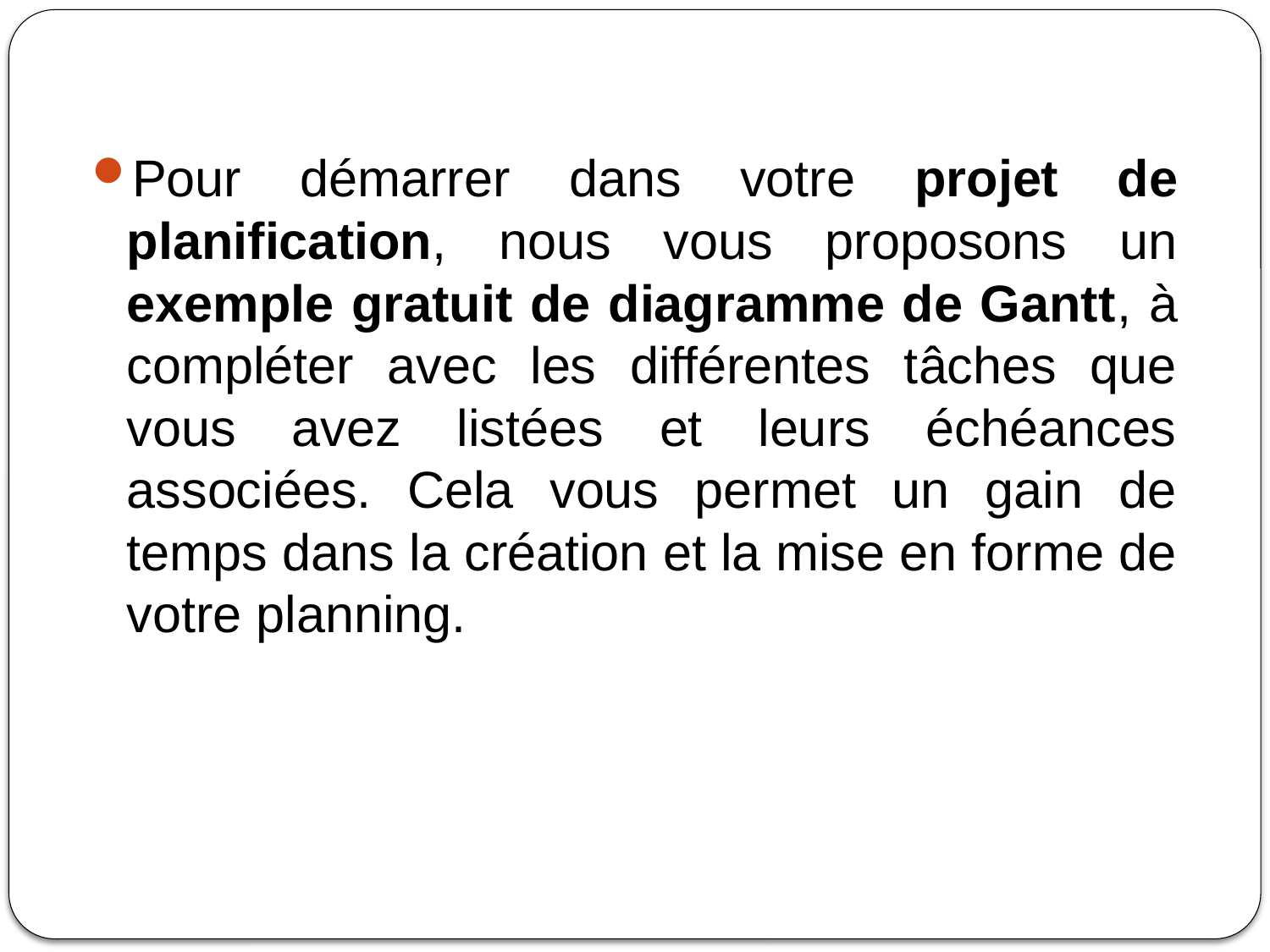

Pour démarrer dans votre projet de planification, nous vous proposons un exemple gratuit de diagramme de Gantt, à compléter avec les différentes tâches que vous avez listées et leurs échéances associées. Cela vous permet un gain de temps dans la création et la mise en forme de votre planning.